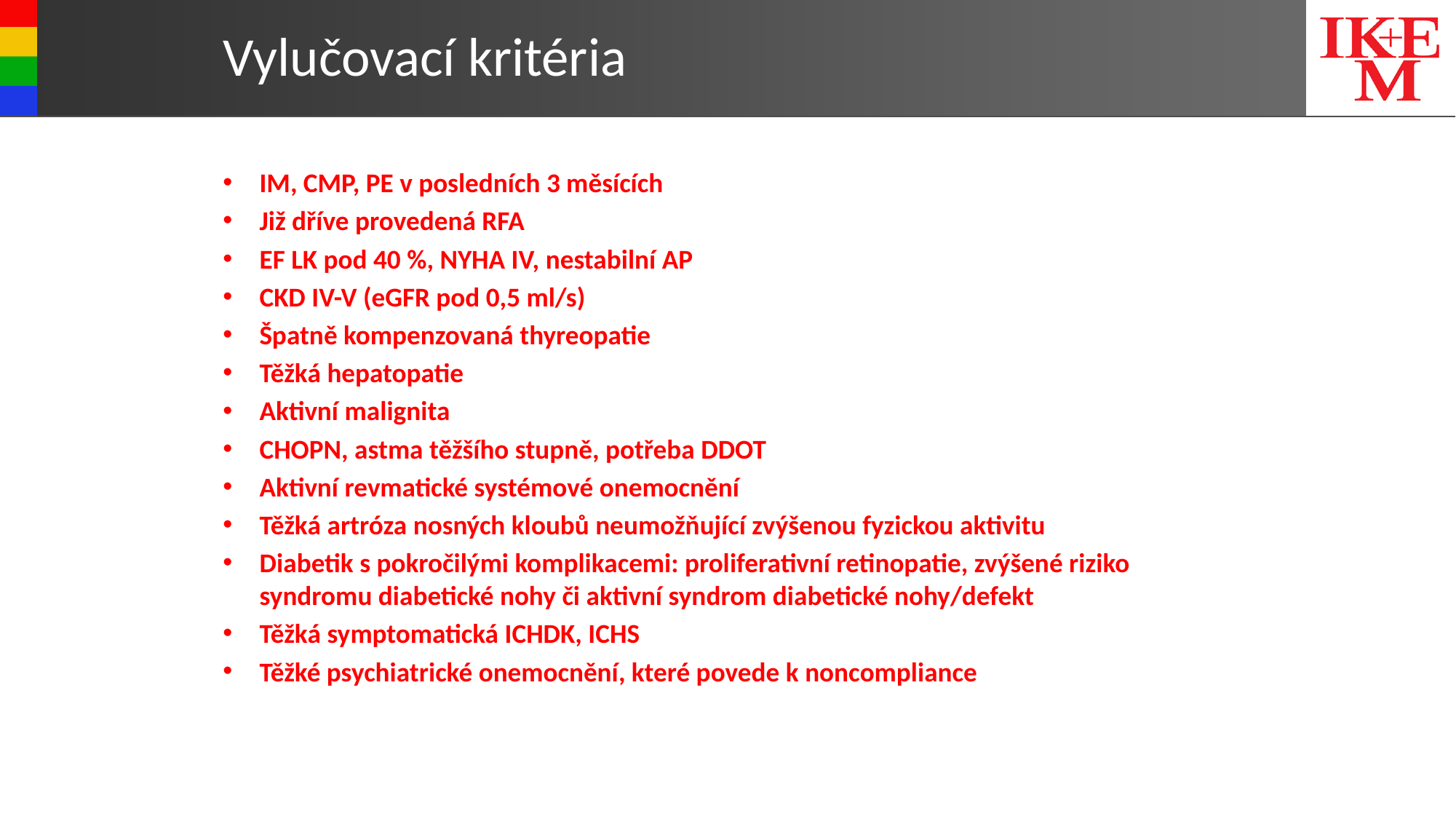

# Vylučovací kritéria
IM, CMP, PE v posledních 3 měsících
Již dříve provedená RFA
EF LK pod 40 %, NYHA IV, nestabilní AP
CKD IV-V (eGFR pod 0,5 ml/s)
Špatně kompenzovaná thyreopatie
Těžká hepatopatie
Aktivní malignita
CHOPN, astma těžšího stupně, potřeba DDOT
Aktivní revmatické systémové onemocnění
Těžká artróza nosných kloubů neumožňující zvýšenou fyzickou aktivitu
Diabetik s pokročilými komplikacemi: proliferativní retinopatie, zvýšené riziko syndromu diabetické nohy či aktivní syndrom diabetické nohy/defekt
Těžká symptomatická ICHDK, ICHS
Těžké psychiatrické onemocnění, které povede k noncompliance